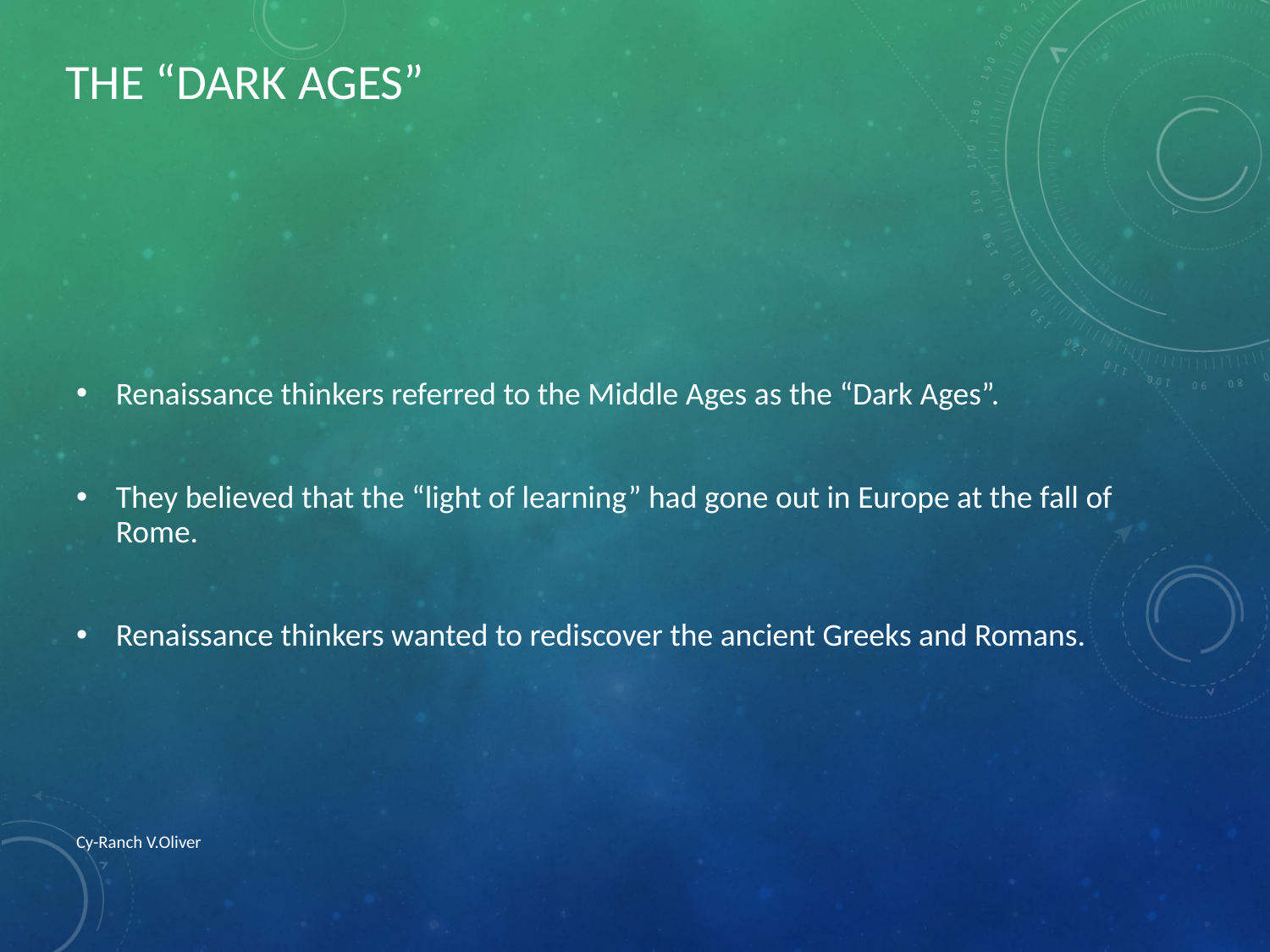

# The “Dark Ages”
Renaissance thinkers referred to the Middle Ages as the “Dark Ages”.

They believed that the “light of learning” had gone out in Europe at the fall of Rome.

Renaissance thinkers wanted to rediscover the ancient Greeks and Romans.
Cy-Ranch V.Oliver